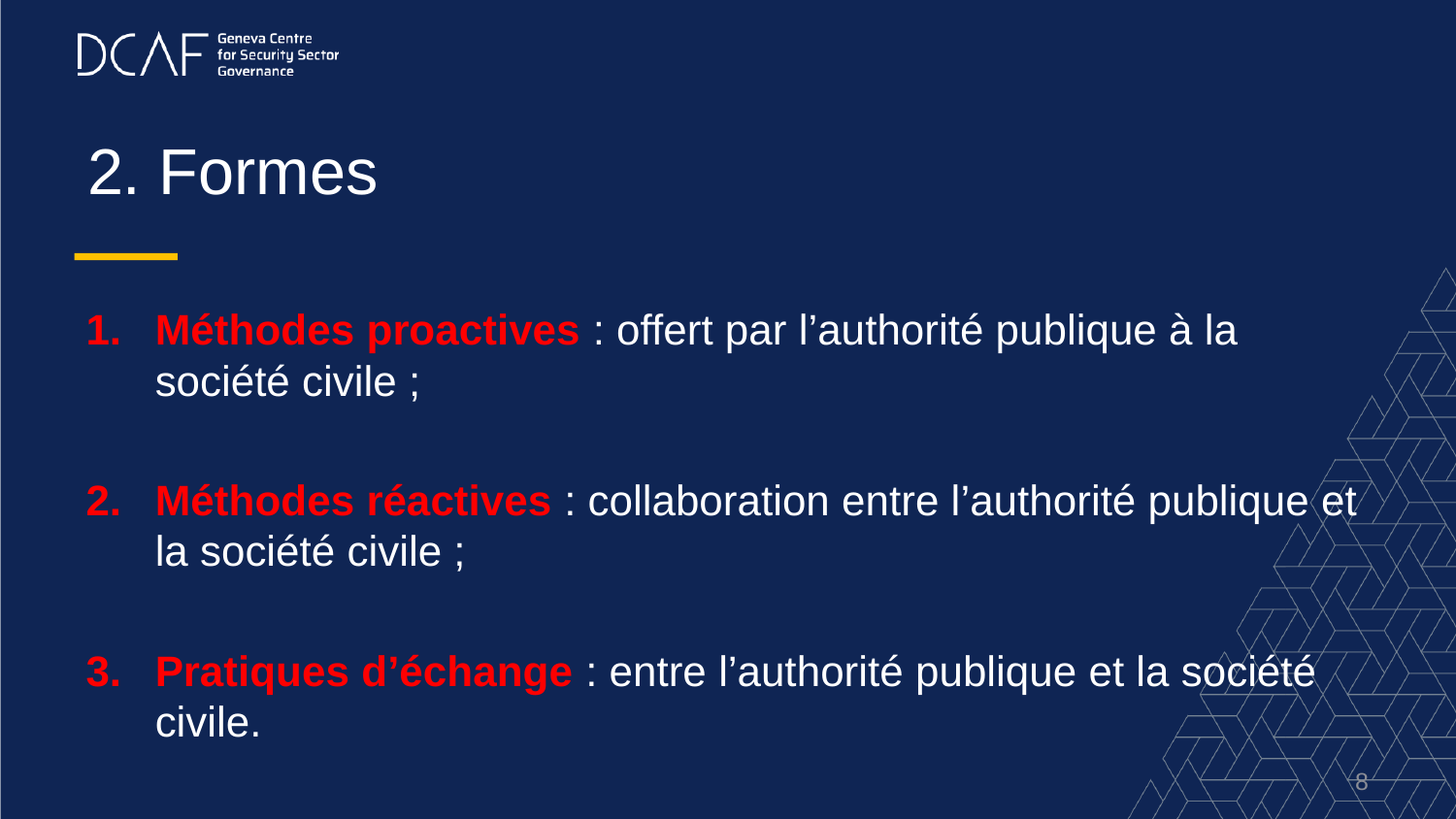

# 2. Formes
Méthodes proactives : offert par l’authorité publique à la société civile ;

Méthodes réactives : collaboration entre l’authorité publique et la société civile ;

Pratiques d’échange : entre l’authorité publique et la société civile.

8